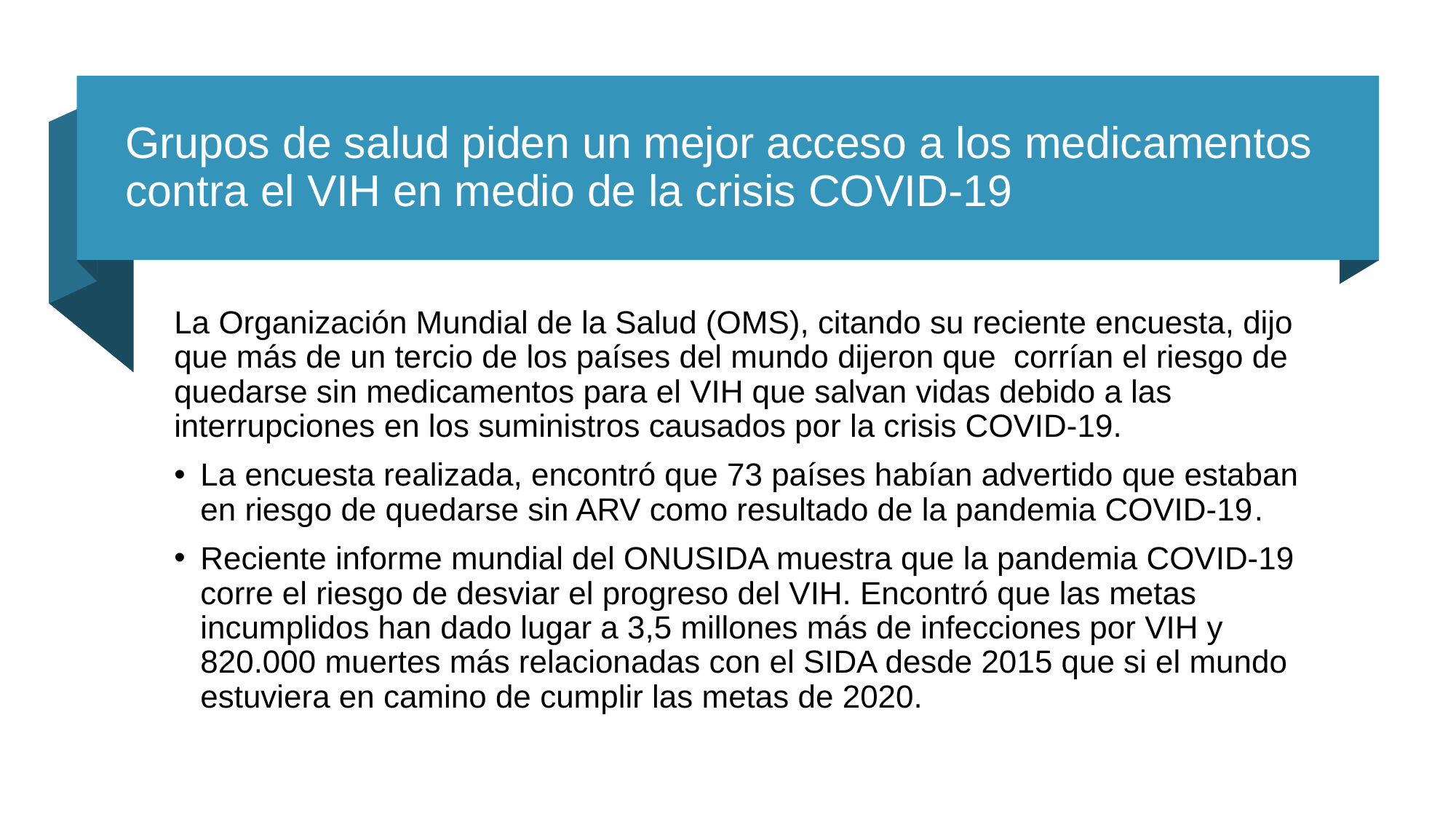

# Grupos de salud piden un mejor acceso a los medicamentos contra el VIH en medio de la crisis COVID-19

La Organización Mundial de la Salud (OMS), citando su reciente encuesta, dijo que más de un tercio de los países del mundo dijeron que  corrían el riesgo de quedarse sin medicamentos para el VIH que salvan vidas debido a las interrupciones en los suministros causados por la crisis COVID-19.
La encuesta realizada, encontró que 73 países habían advertido que estaban en riesgo de quedarse sin ARV como resultado de la pandemia COVID-19.
Reciente informe mundial del ONUSIDA muestra que la pandemia COVID-19 corre el riesgo de desviar el progreso del VIH. Encontró que las metas incumplidos han dado lugar a 3,5 millones más de infecciones por VIH y 820.000 muertes más relacionadas con el SIDA desde 2015 que si el mundo estuviera en camino de cumplir las metas de 2020.